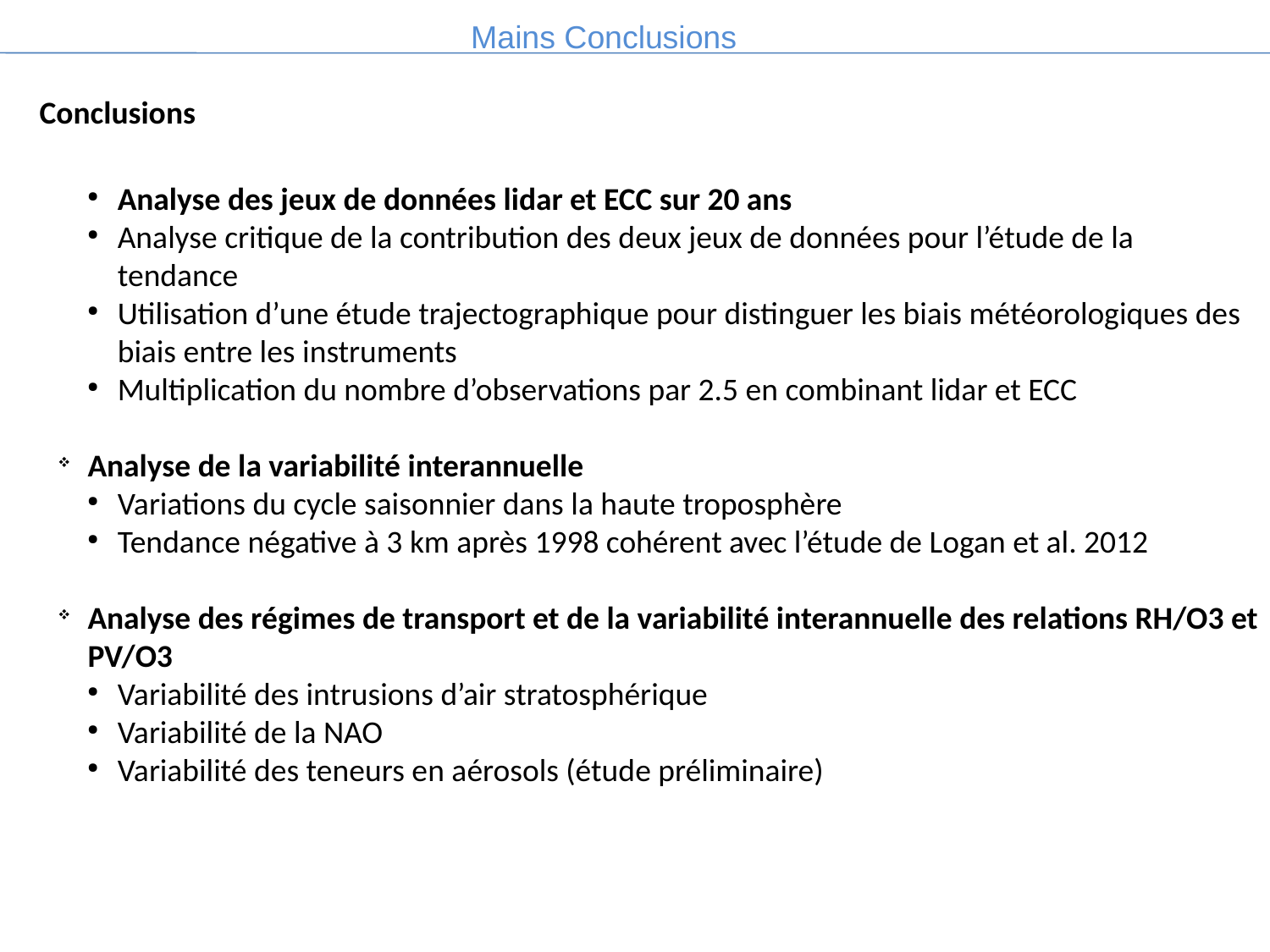

Mains Conclusions

Conclusions

Analyse des jeux de données lidar et ECC sur 20 ans
Analyse critique de la contribution des deux jeux de données pour l’étude de la tendance
Utilisation d’une étude trajectographique pour distinguer les biais météorologiques des biais entre les instruments
Multiplication du nombre d’observations par 2.5 en combinant lidar et ECC

Analyse de la variabilité interannuelle
Variations du cycle saisonnier dans la haute troposphère
Tendance négative à 3 km après 1998 cohérent avec l’étude de Logan et al. 2012

Analyse des régimes de transport et de la variabilité interannuelle des relations RH/O3 et PV/O3
Variabilité des intrusions d’air stratosphérique
Variabilité de la NAO
Variabilité des teneurs en aérosols (étude préliminaire)